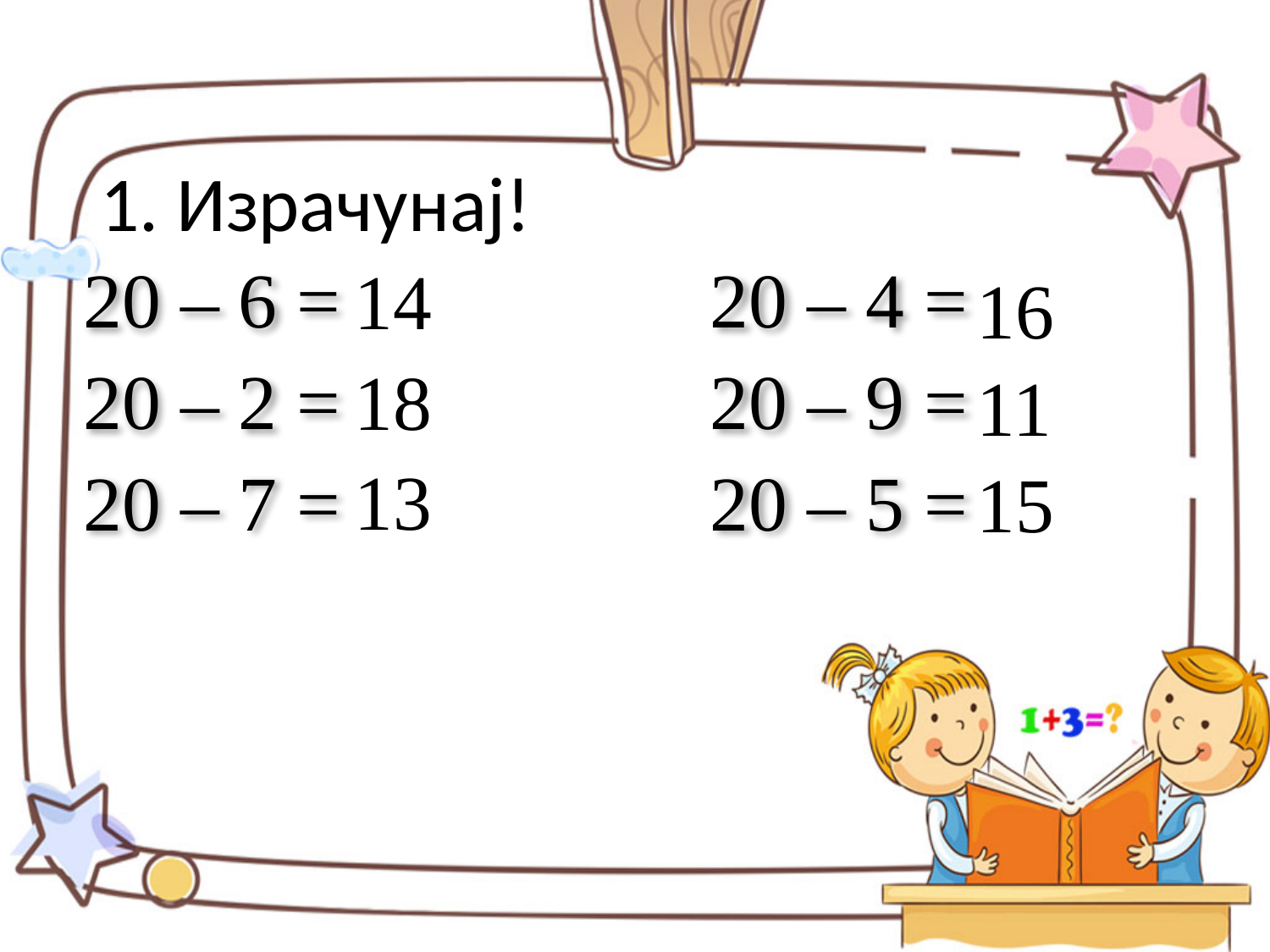

# 1. Израчунај!
14
20 – 6 =                   20 – 4 =
20 – 2 =                   20 – 9 =
20 – 7 =                   20 – 5 =

16

18
11

15
13